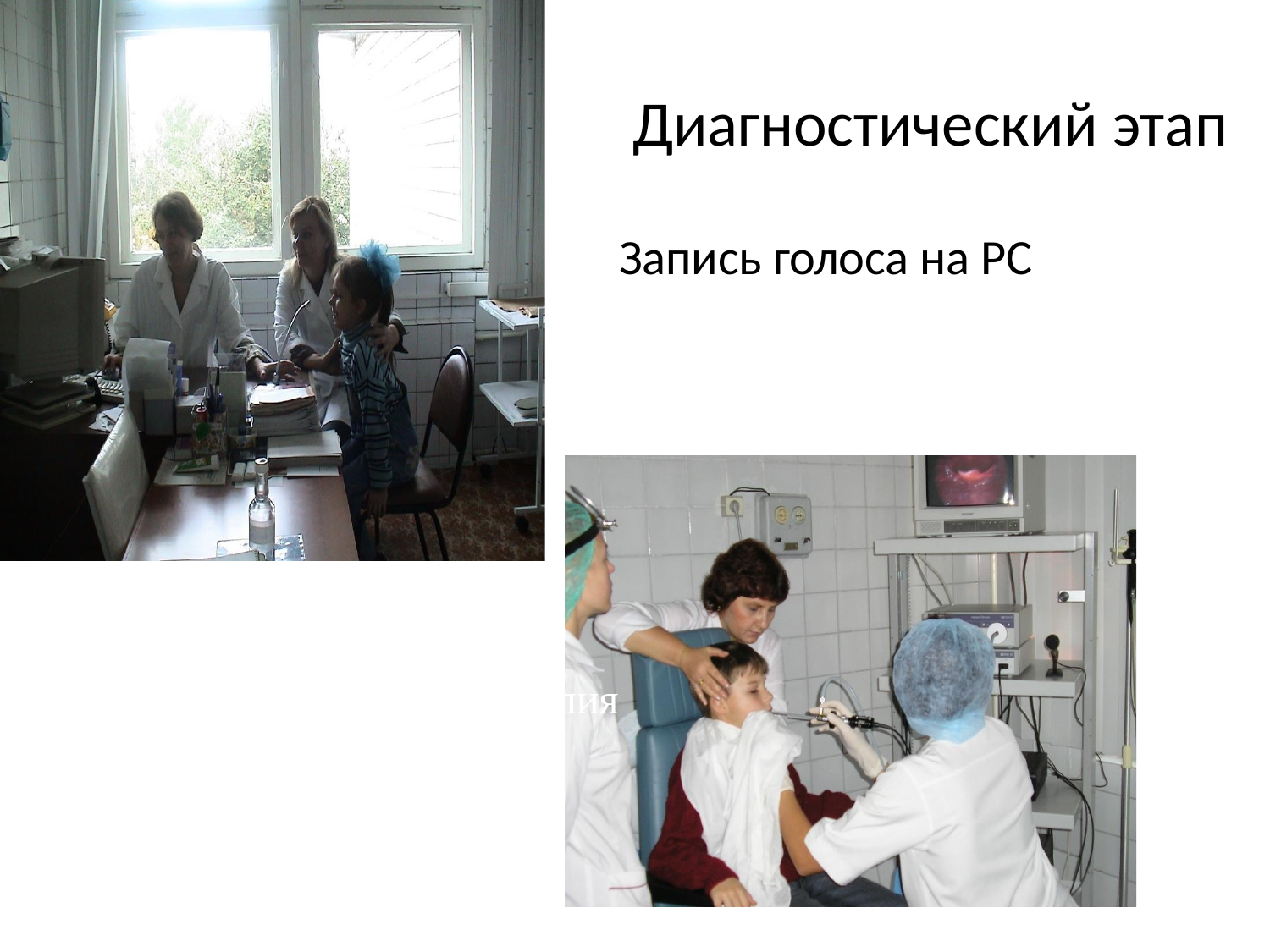

# Диагностический этап
Запись голоса на РС

опия